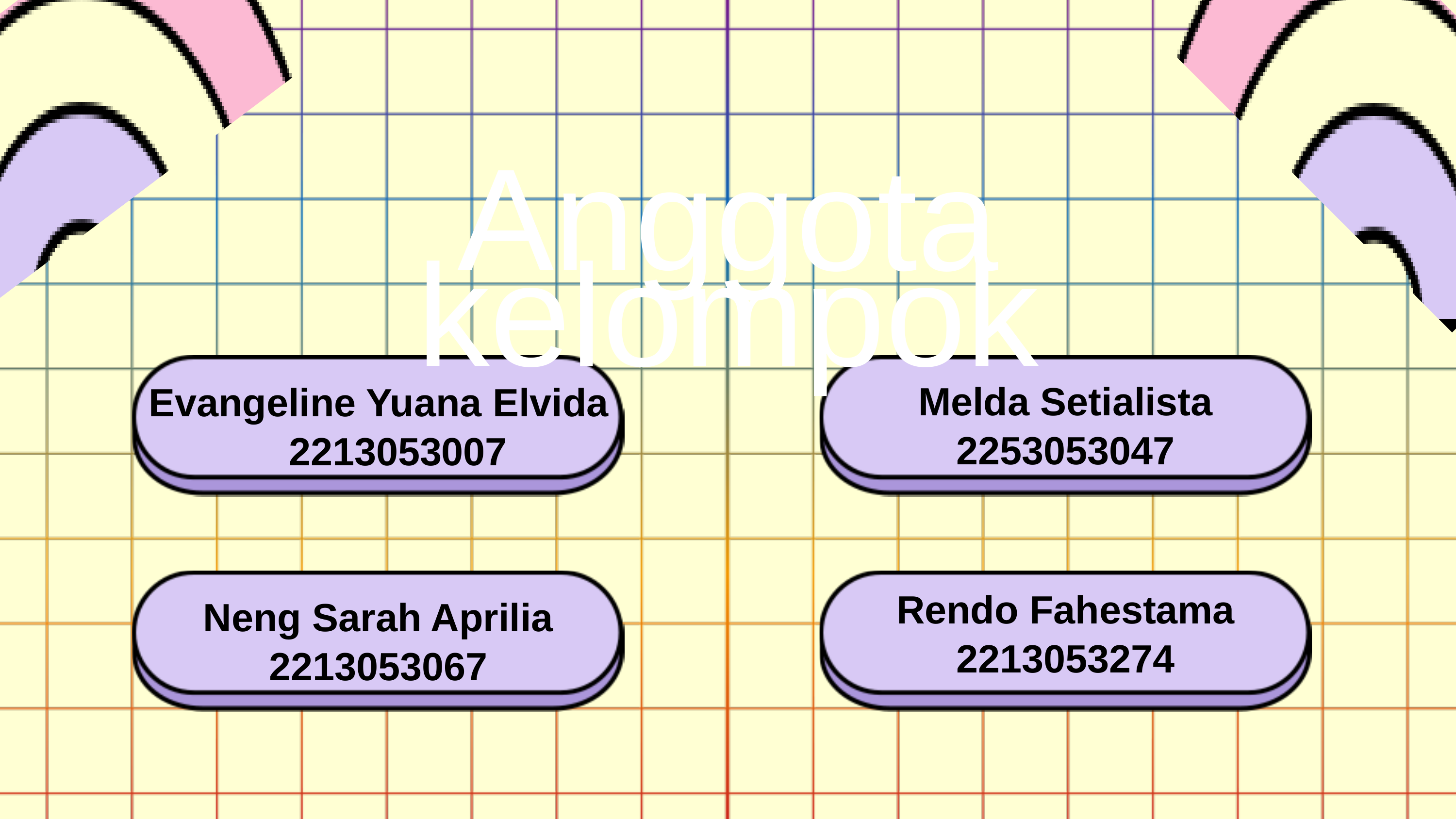

Anggota kelompok

Melda Setialista 2253053047
Evangeline Yuana Elvida	2213053007

Rendo Fahestama 2213053274
Neng Sarah Aprilia 2213053067